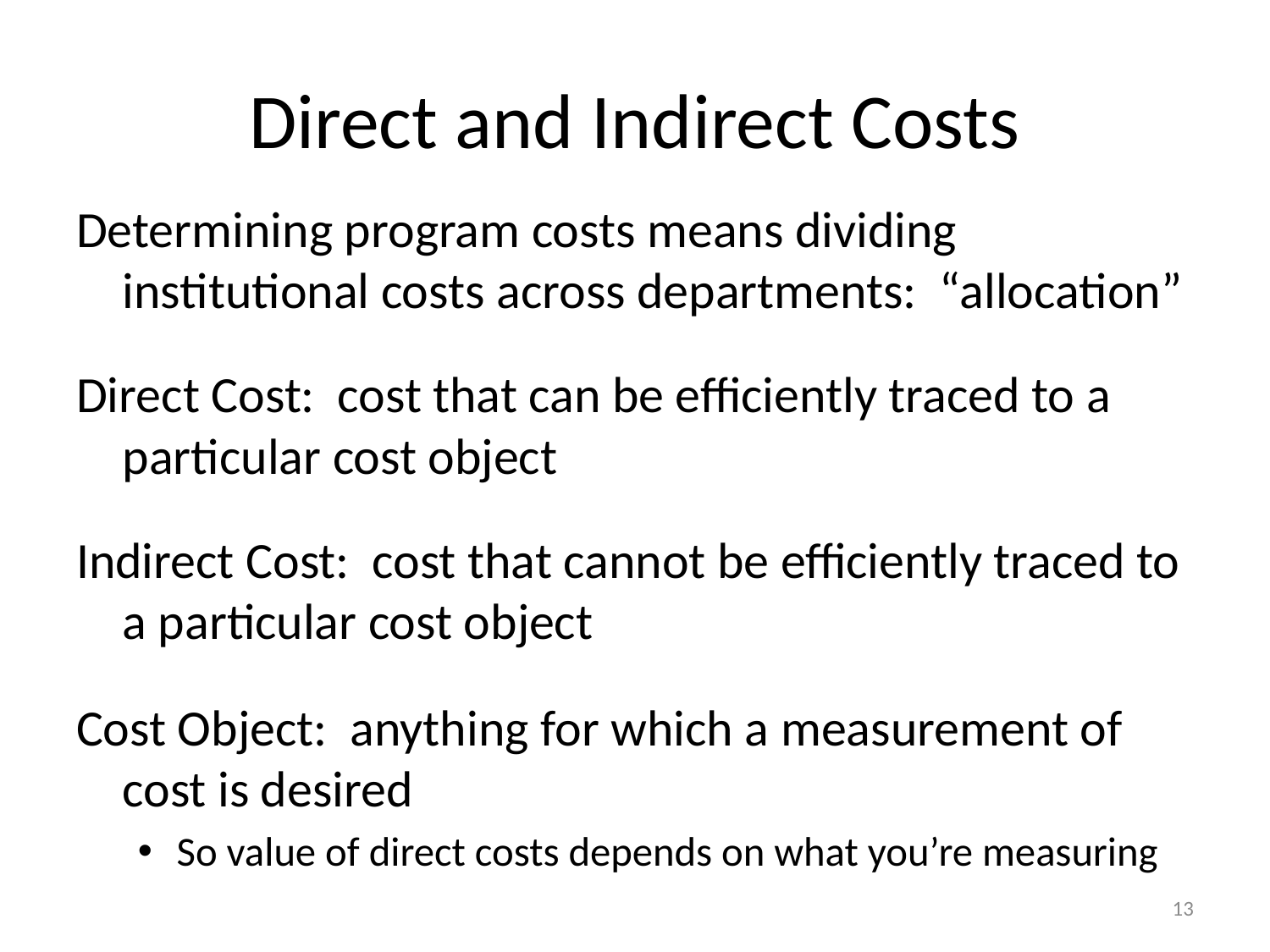

# Direct and Indirect Costs
Determining program costs means dividing institutional costs across departments:  “allocation”

Direct Cost:  cost that can be efficiently traced to a particular cost object

Indirect Cost:  cost that cannot be efficiently traced to a particular cost object

Cost Object:  anything for which a measurement of cost is desired
So value of direct costs depends on what you’re measuring
13